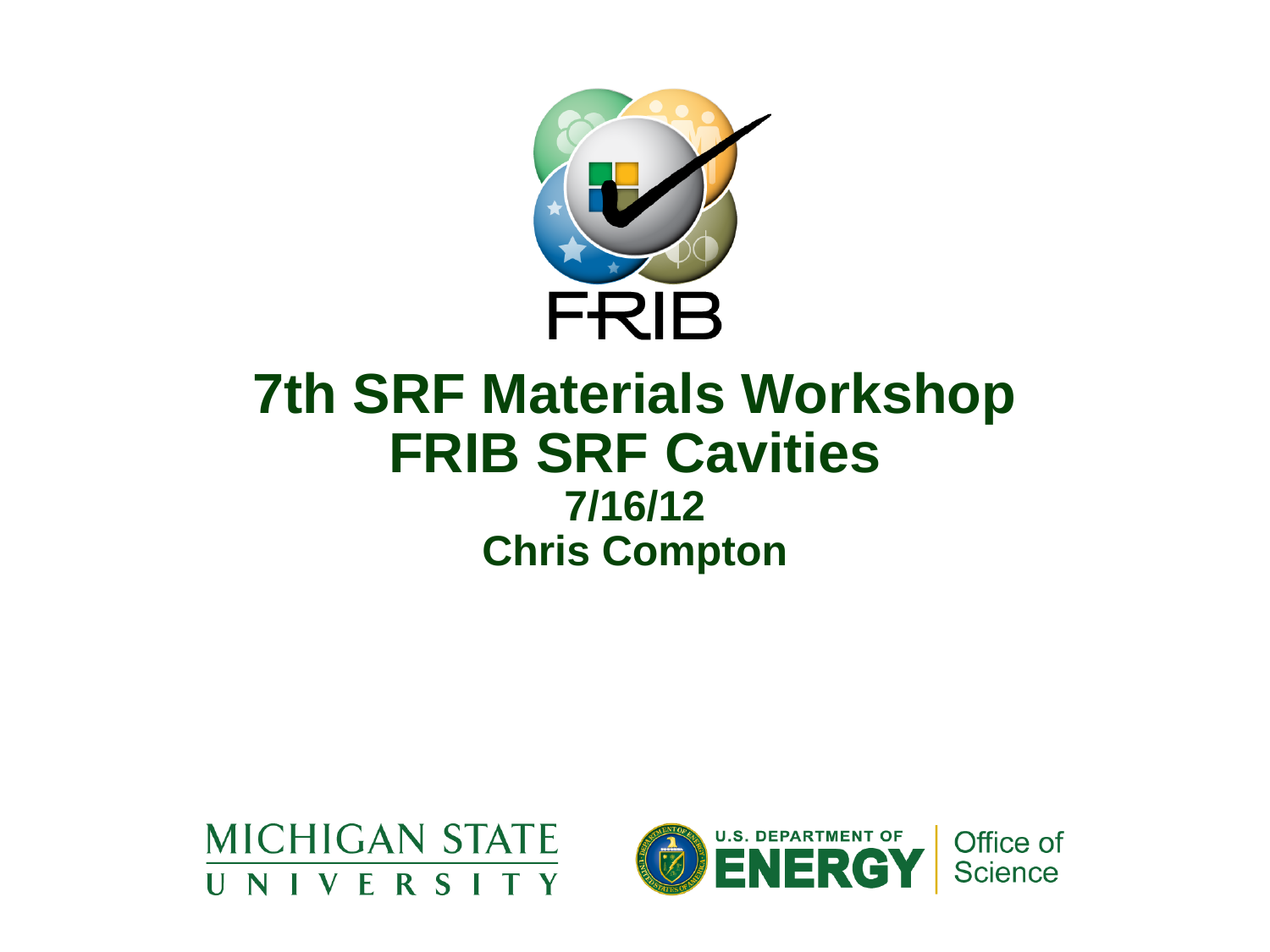

# 7th SRF Materials Workshop FRIB SRF Cavities 7/16/12 Chris Compton